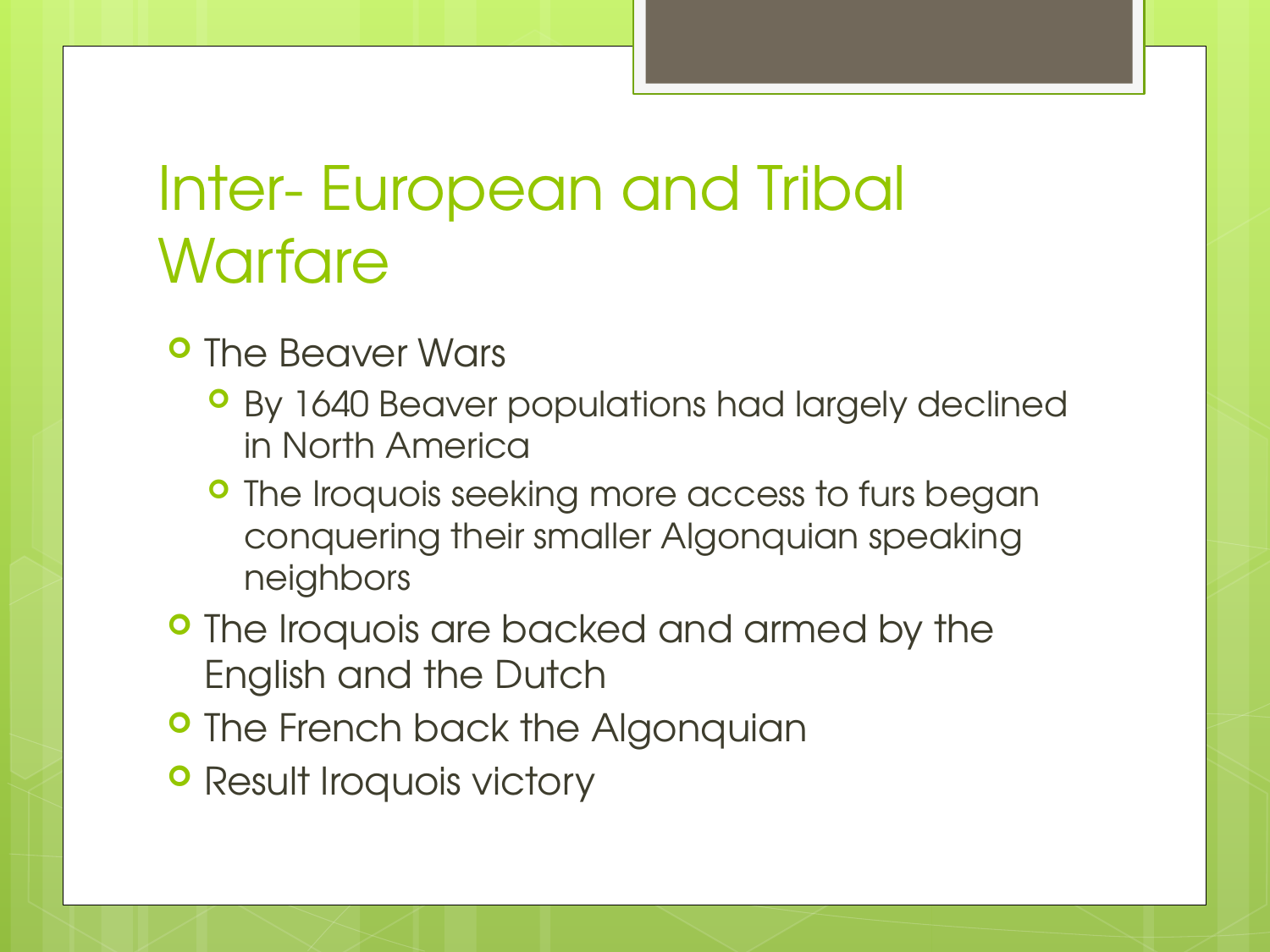

# Inter- European and Tribal Warfare
The Beaver Wars
By 1640 Beaver populations had largely declined in North America
The Iroquois seeking more access to furs began conquering their smaller Algonquian speaking neighbors
The Iroquois are backed and armed by the English and the Dutch
The French back the Algonquian
Result Iroquois victory